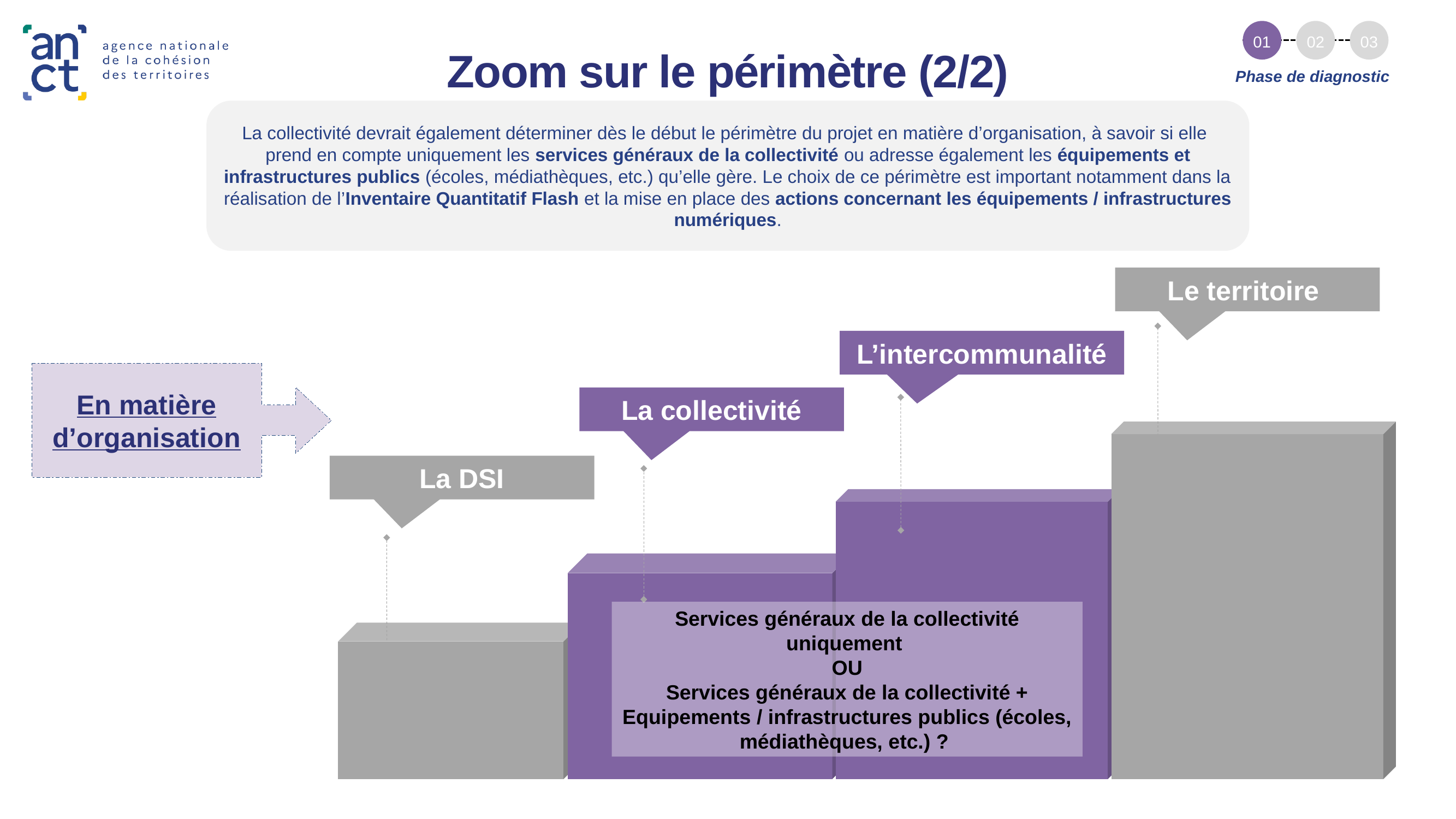

01
02
03

# Zoom sur le périmètre (2/2)
Phase de diagnostic
La collectivité devrait également déterminer dès le début le périmètre du projet en matière d’organisation, à savoir si elle
prend en compte uniquement les services généraux de la collectivité ou adresse également les équipements et infrastructures publics (écoles, médiathèques, etc.) qu’elle gère. Le choix de ce périmètre est important notamment dans la réalisation de l’Inventaire Quantitatif Flash et la mise en place des actions concernant les équipements / infrastructures numériques.
Le territoire
L’intercommunalité
En matière d’organisation
La collectivité

La DSI

Services généraux de la collectivité uniquement
OU
Services généraux de la collectivité + Equipements / infrastructures publics (écoles, médiathèques, etc.) ?